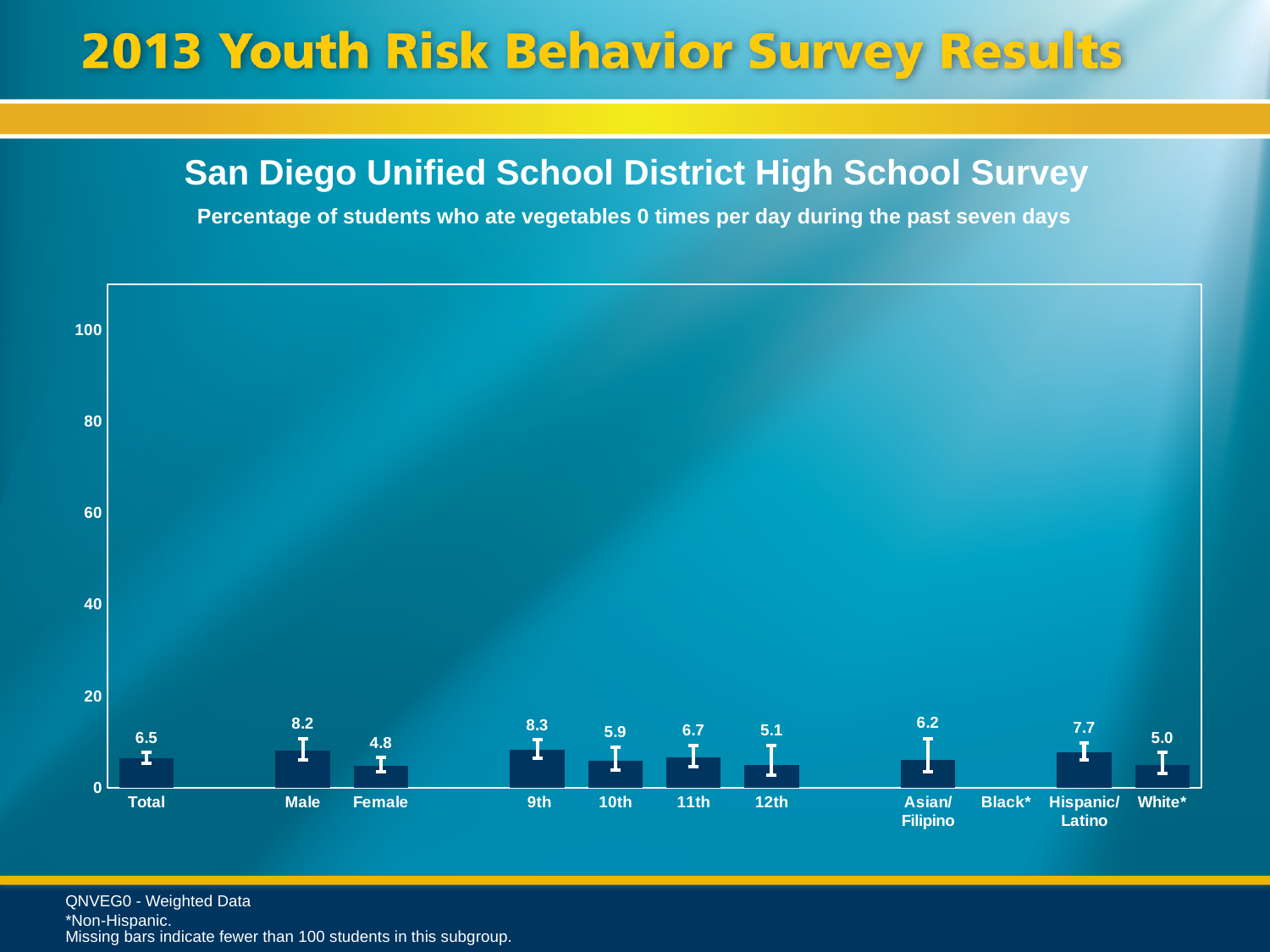

San Diego Unified School District High School Survey
Percentage of students who ate vegetables 0 times per day during the past seven days

### Chart

| Category | Series 1 |
|---|---|
| Total | 6.5 |
|  | None |
| Male | 8.2 |
| Female | 4.8 |
|  | None |
|  9th | 8.3 |
| 10th | 5.9 |
| 11th | 6.7 |
| 12th | 5.1 |
|  | None |
| Asian/ Filipino | 6.2 |
| Black* | None |
| Hispanic/
Latino | 7.7 |
| White* | 5.0 |
QNVEG0 - Weighted Data
*Non-Hispanic.
Missing bars indicate fewer than 100 students in this subgroup.